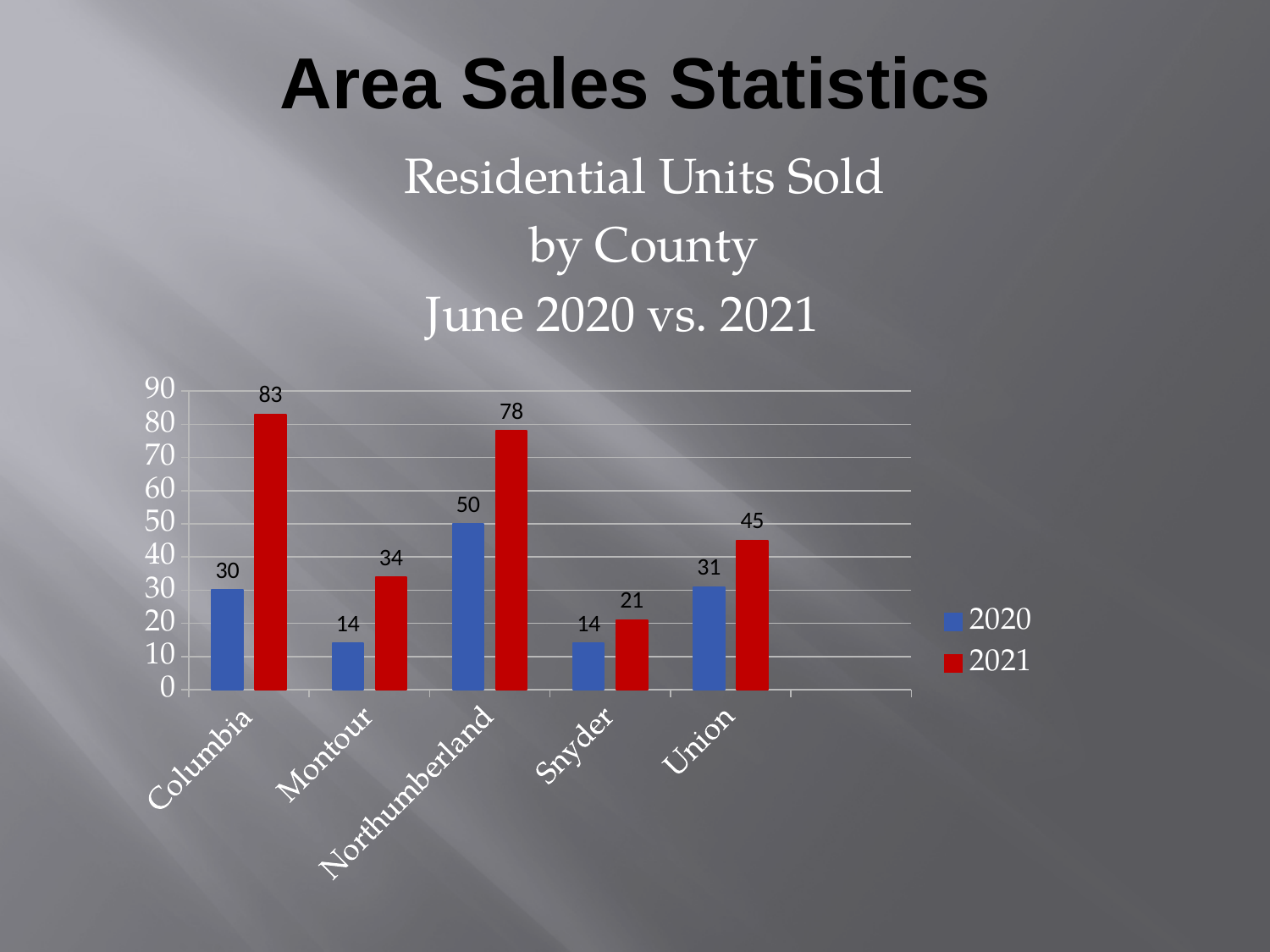

# Area Sales Statistics
Residential Units Sold
by County
June 2020 vs. 2021

### Chart

| Category | 2020 | 2021 |
|---|---|---|
| Columbia | 30.0 | 83.0 |
| Montour | 14.0 | 34.0 |
| Northumberland | 50.0 | 78.0 |
| Snyder | 14.0 | 21.0 |
| Union | 31.0 | 45.0 |